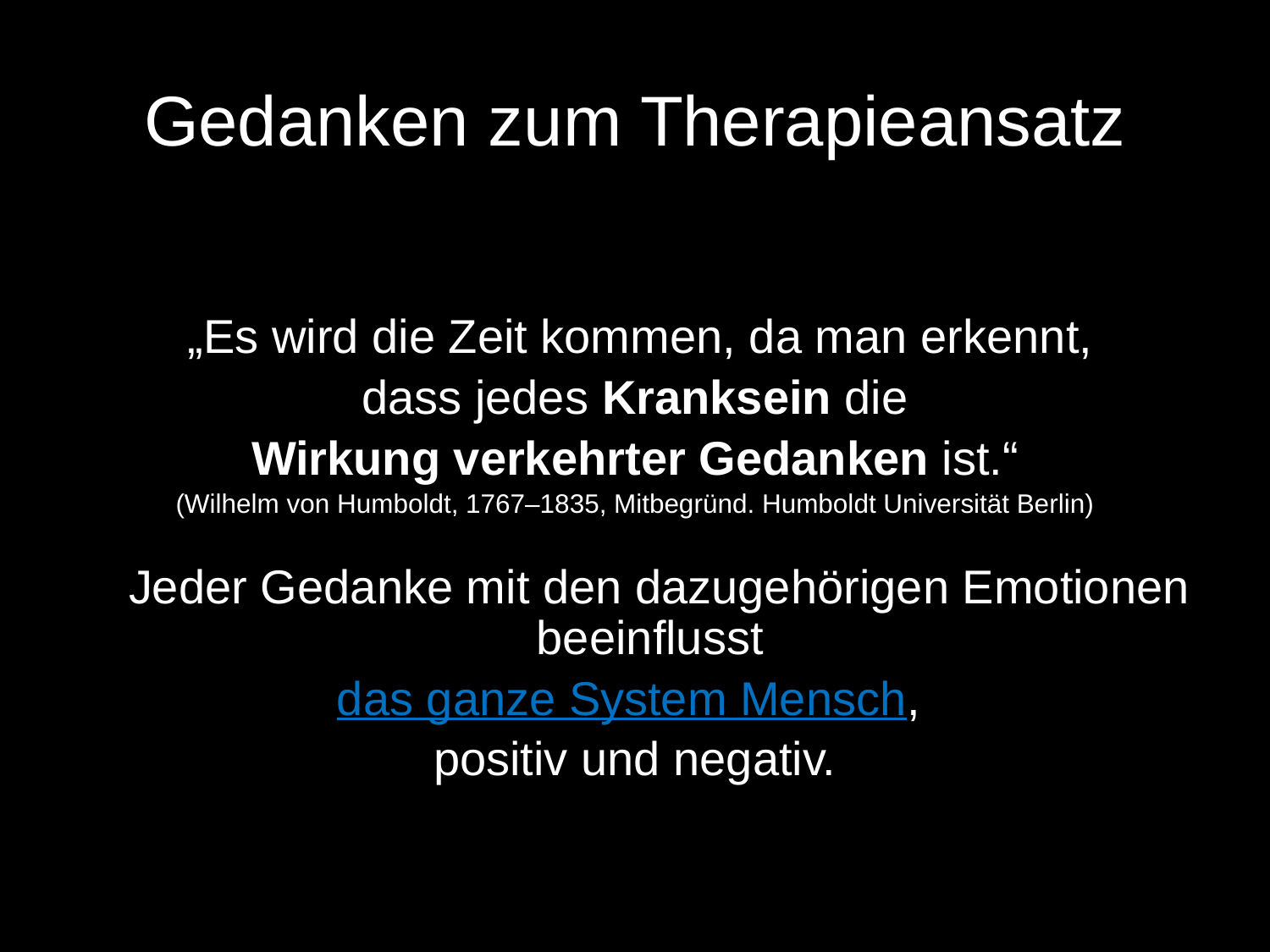

# Gedanken zum Therapieansatz
 „Es wird die Zeit kommen, da man erkennt,
 dass jedes Kranksein die
Wirkung verkehrter Gedanken ist.“
(Wilhelm von Humboldt, 1767–1835, Mitbegründ. Humboldt Universität Berlin)

      Jeder Gedanke mit den dazugehörigen Emotionen beeinflusst
das ganze System Mensch,
positiv und negativ.